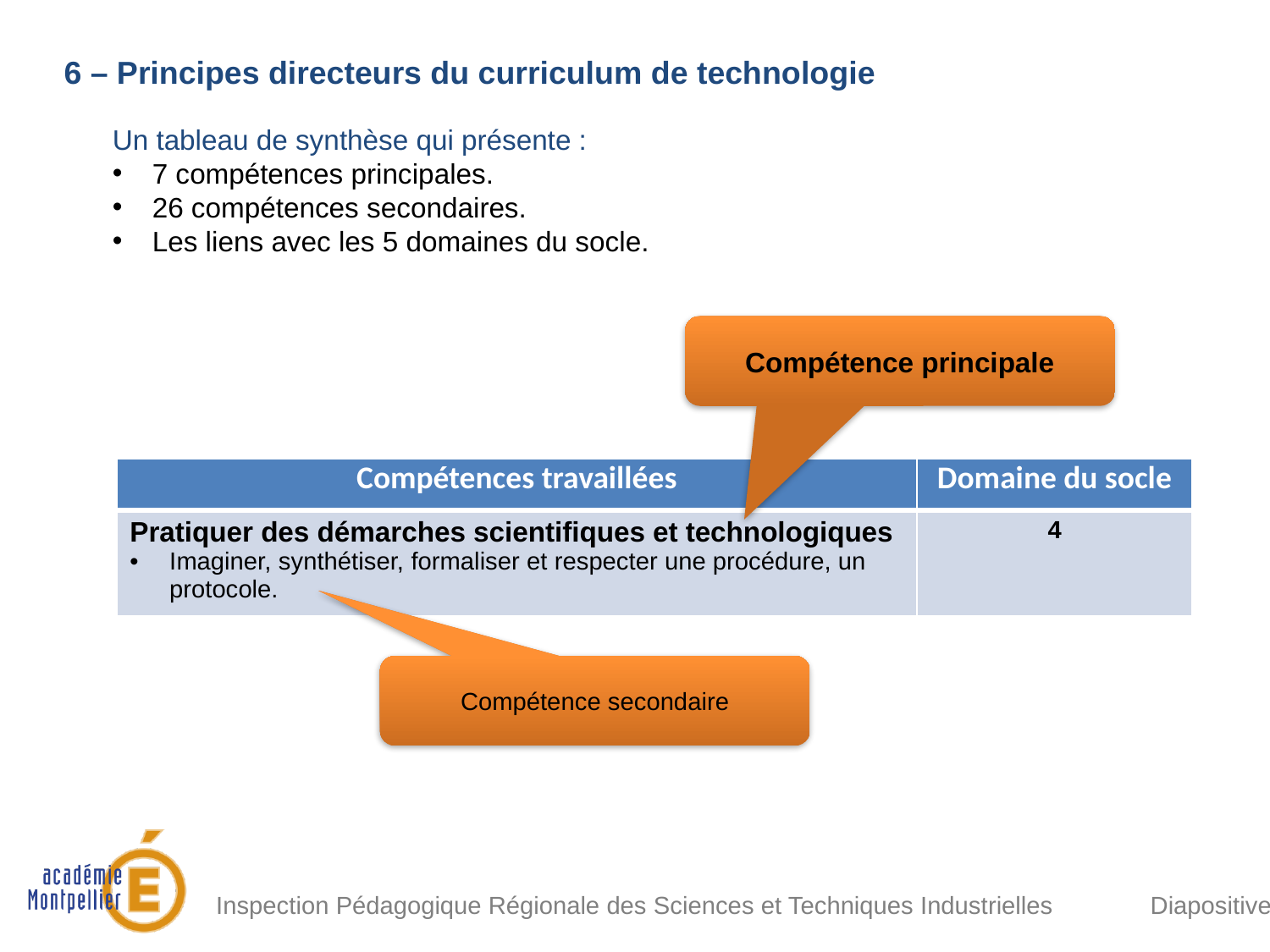

6 – Principes directeurs du curriculum de technologie
Un tableau de synthèse qui présente :
7 compétences principales.
26 compétences secondaires.
Les liens avec les 5 domaines du socle.
Compétence principale
| Compétences travaillées | Domaine du socle |
| --- | --- |
| Pratiquer des démarches scientifiques et technologiques Imaginer, synthétiser, formaliser et respecter une procédure, un protocole. | 4 |
Compétence secondaire